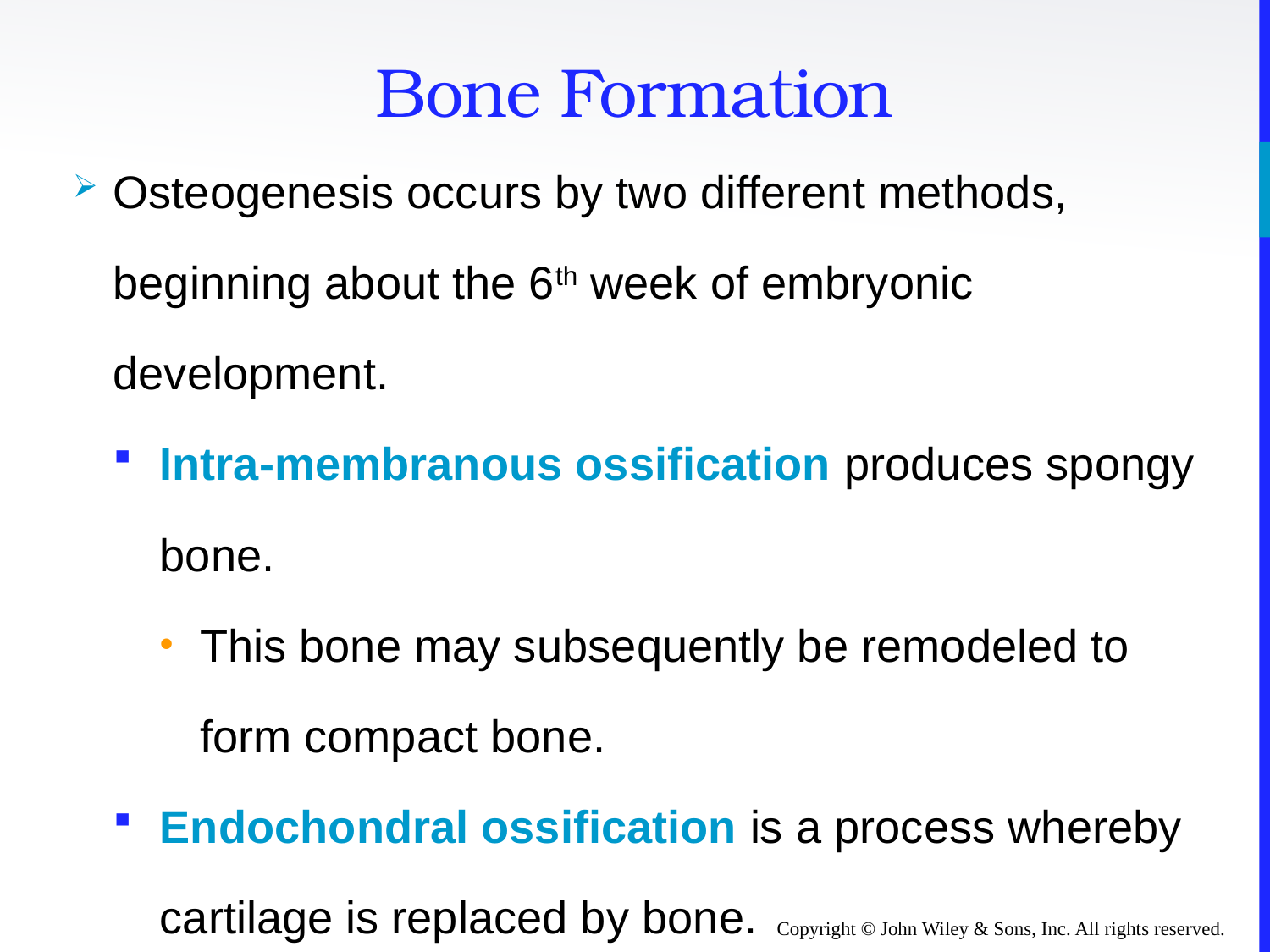

# Bone Formation
Osteogenesis occurs by two different methods, beginning about the 6th week of embryonic development.
Intra-membranous ossification produces spongy bone.
This bone may subsequently be remodeled to form compact bone.
Endochondral ossification is a process whereby cartilage is replaced by bone.
Forms both compact and spongy bone.